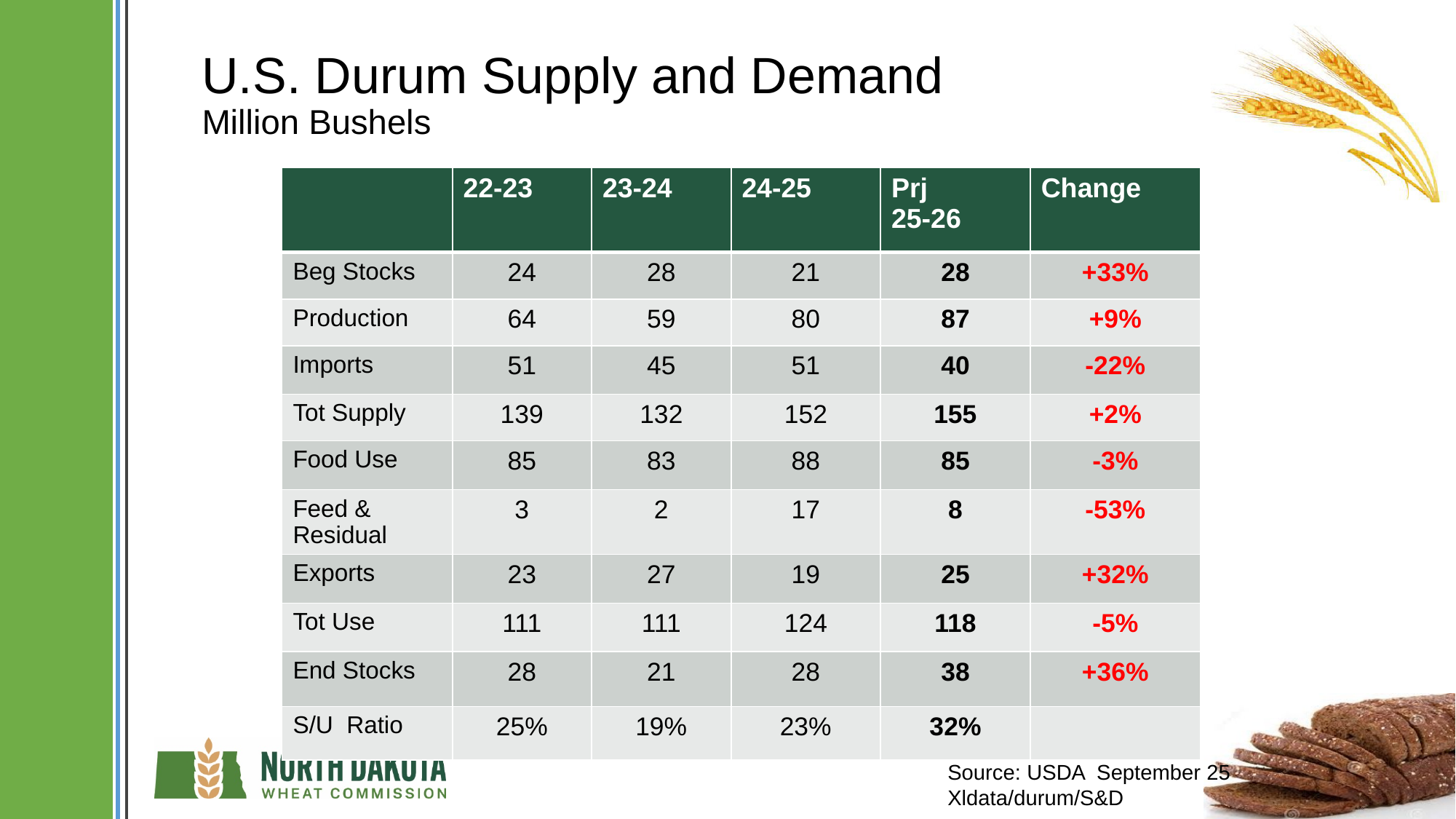

# U.S. Durum Supply and Demand Million Bushels
|  | 22-23 | 23-24 | 24-25 | Prj 25-26 | Change |
| --- | --- | --- | --- | --- | --- |
| Beg Stocks | 24 | 28 | 21 | 28 | +33% |
| Production | 64 | 59 | 80 | 87 | +9% |
| Imports | 51 | 45 | 51 | 40 | -22% |
| Tot Supply | 139 | 132 | 152 | 155 | +2% |
| Food Use | 85 | 83 | 88 | 85 | -3% |
| Feed & Residual | 3 | 2 | 17 | 8 | -53% |
| Exports | 23 | 27 | 19 | 25 | +32% |
| Tot Use | 111 | 111 | 124 | 118 | -5% |
| End Stocks | 28 | 21 | 28 | 38 | +36% |
| S/U Ratio | 25% | 19% | 23% | 32% |  |
Source: USDA  September 25
Xldata/durum/S&D